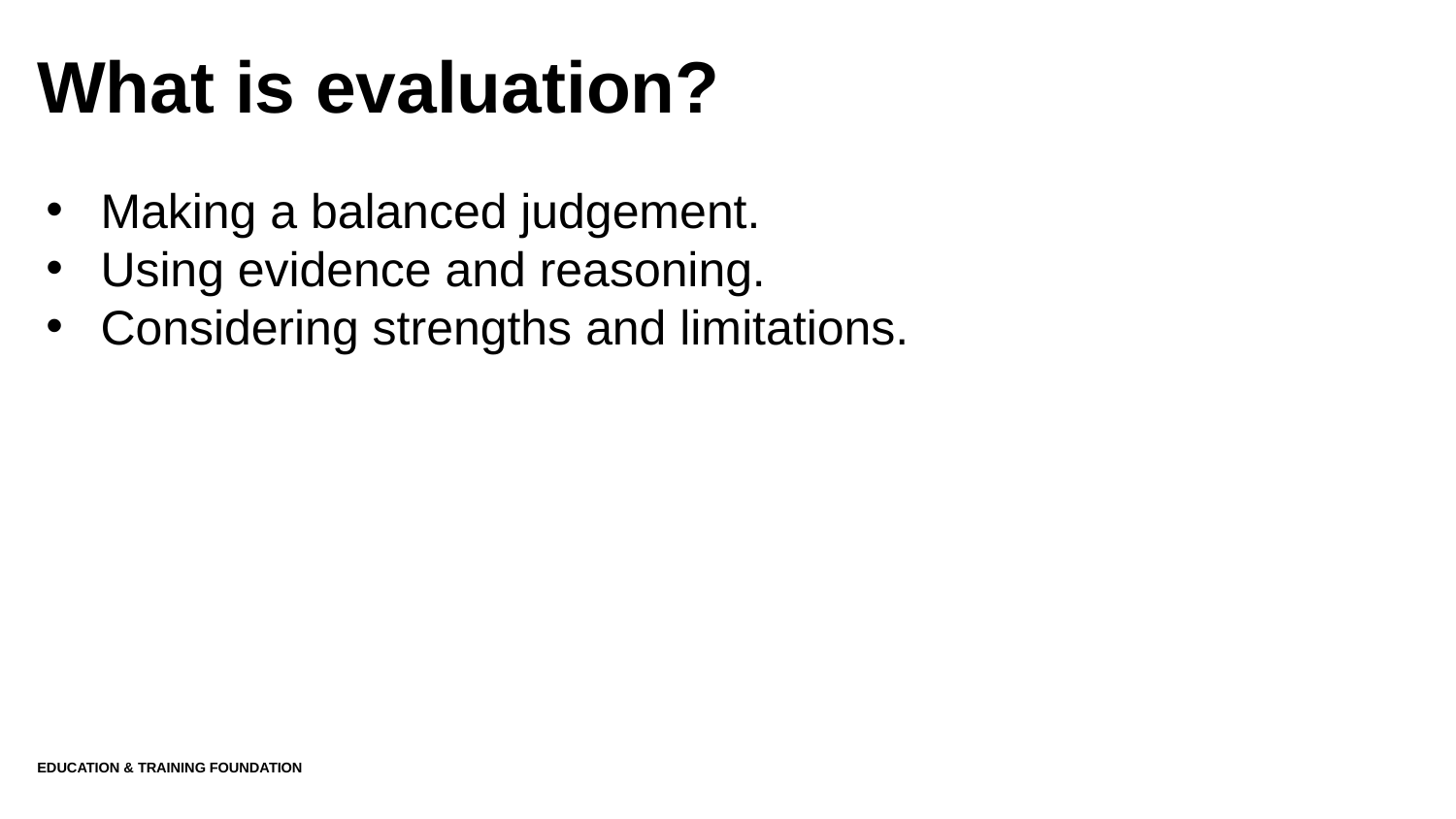

# What is evaluation?
Making a balanced judgement.
Using evidence and reasoning.
Considering strengths and limitations.

Education & Training Foundation